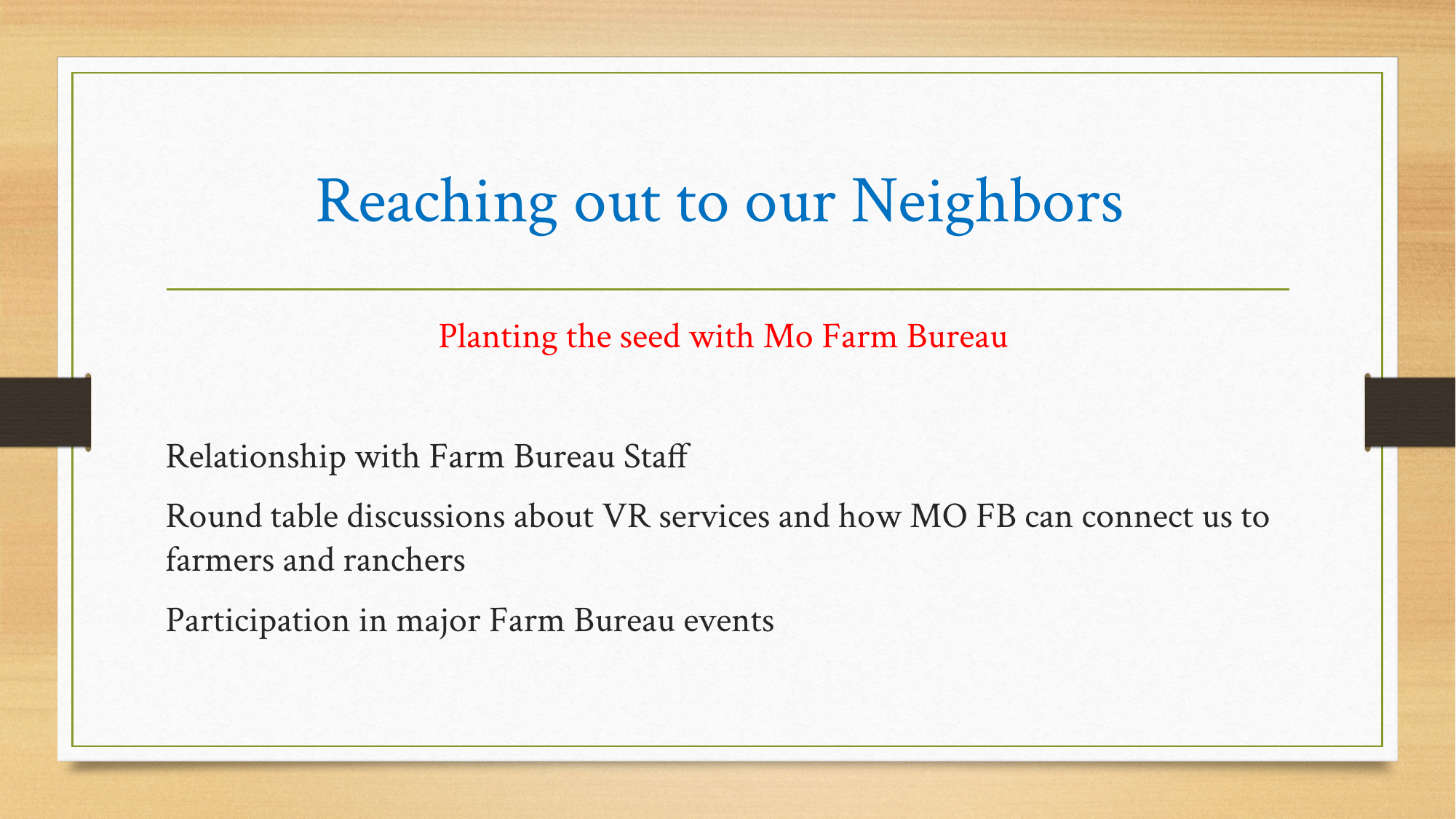

# Reaching out to our Neighbors
Planting the seed with Mo Farm Bureau

Relationship with Farm Bureau Staff
Round table discussions about VR services and how MO FB can connect us to farmers and ranchers
Participation in major Farm Bureau events